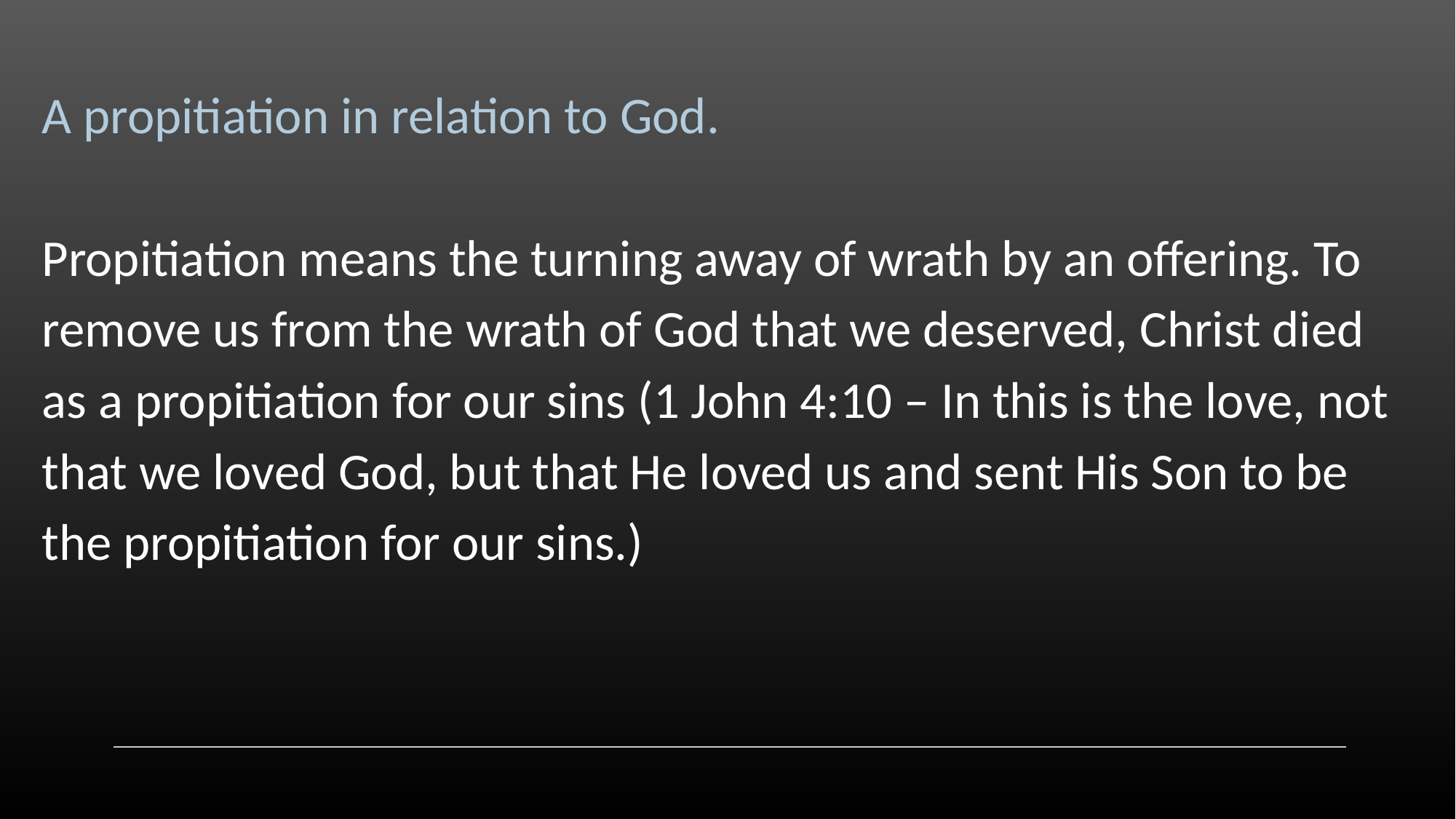

A propitiation in relation to God.

Propitiation means the turning away of wrath by an offering. To remove us from the wrath of God that we deserved, Christ died as a propitiation for our sins (1 John 4:10 – In this is the love, not that we loved God, but that He loved us and sent His Son to be the propitiation for our sins.)